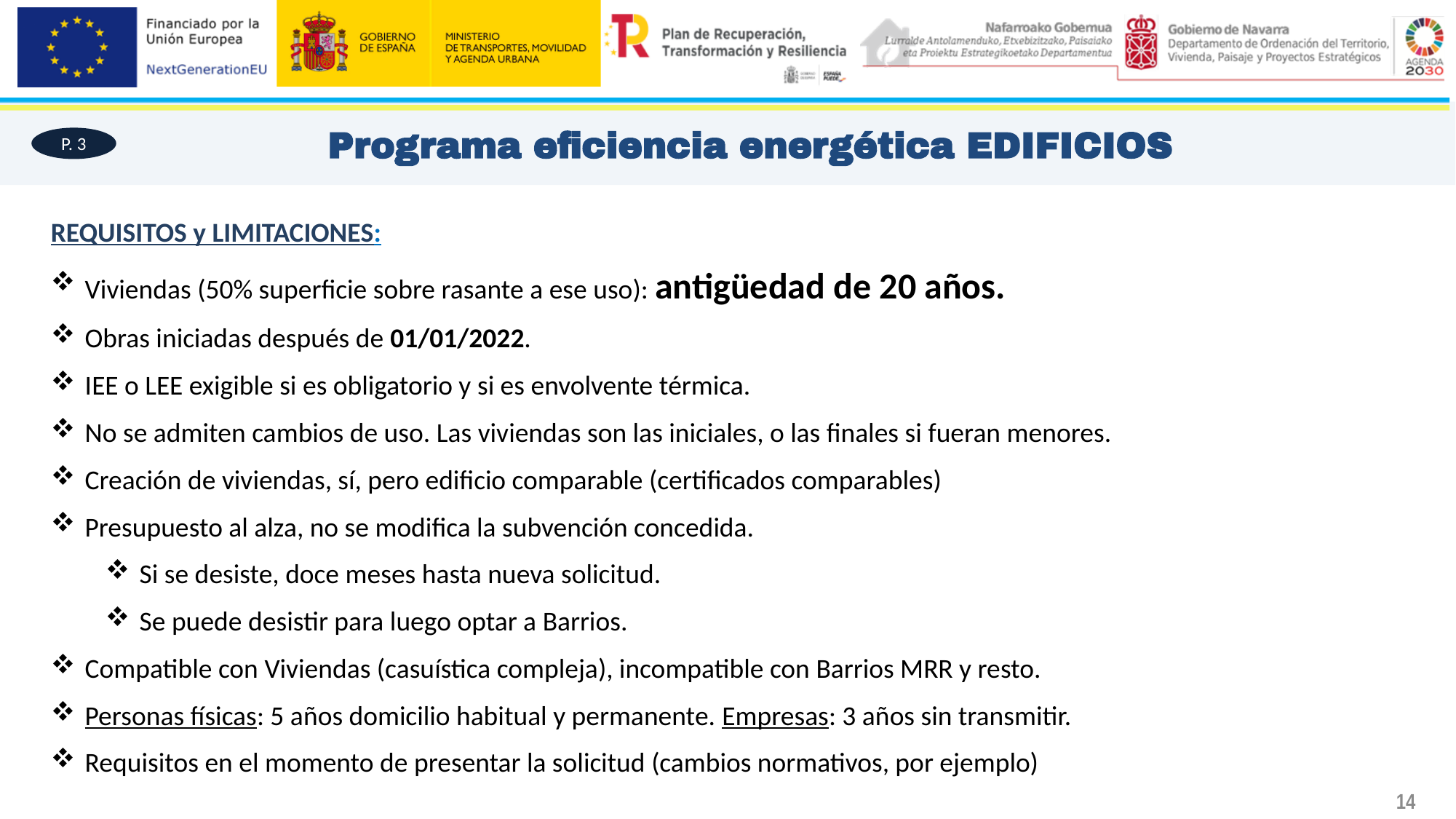

Programa eficiencia energética EDIFICIOS
P. 3
REQUISITOS y LIMITACIONES:
Viviendas (50% superficie sobre rasante a ese uso): antigüedad de 20 años.
Obras iniciadas después de 01/01/2022.
IEE o LEE exigible si es obligatorio y si es envolvente térmica.
No se admiten cambios de uso. Las viviendas son las iniciales, o las finales si fueran menores.
Creación de viviendas, sí, pero edificio comparable (certificados comparables)
Presupuesto al alza, no se modifica la subvención concedida.
Si se desiste, doce meses hasta nueva solicitud.
Se puede desistir para luego optar a Barrios.
Compatible con Viviendas (casuística compleja), incompatible con Barrios MRR y resto.
Personas físicas: 5 años domicilio habitual y permanente. Empresas: 3 años sin transmitir.
Requisitos en el momento de presentar la solicitud (cambios normativos, por ejemplo)

14